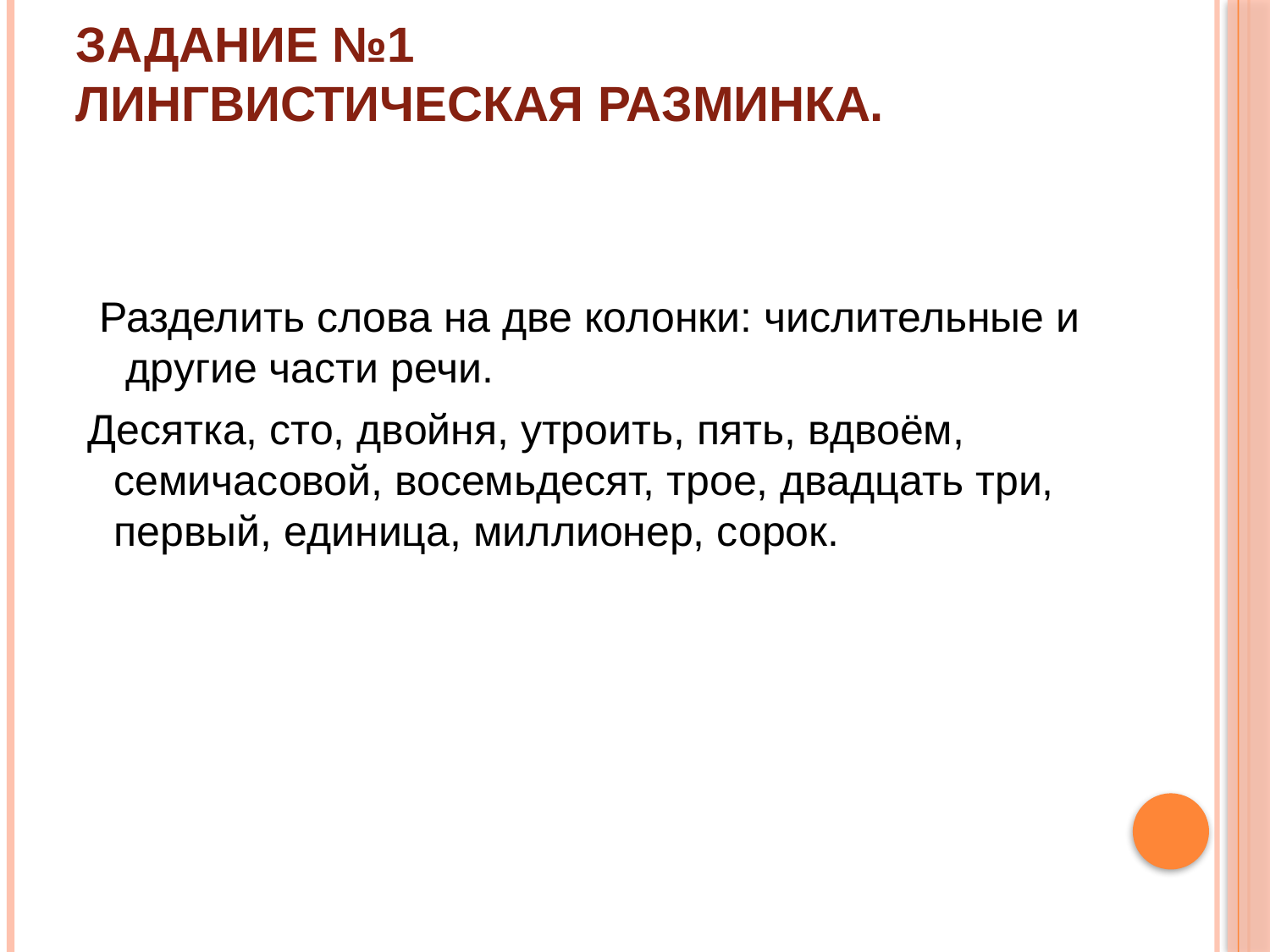

# Задание №1 Лингвистическая разминка.

  Разделить слова на две колонки: числительные и  другие части речи.
 Десятка, сто, двойня, утроить, пять, вдвоём, семичасовой, восемьдесят, трое, двадцать три, первый, единица, миллионер, сорок.